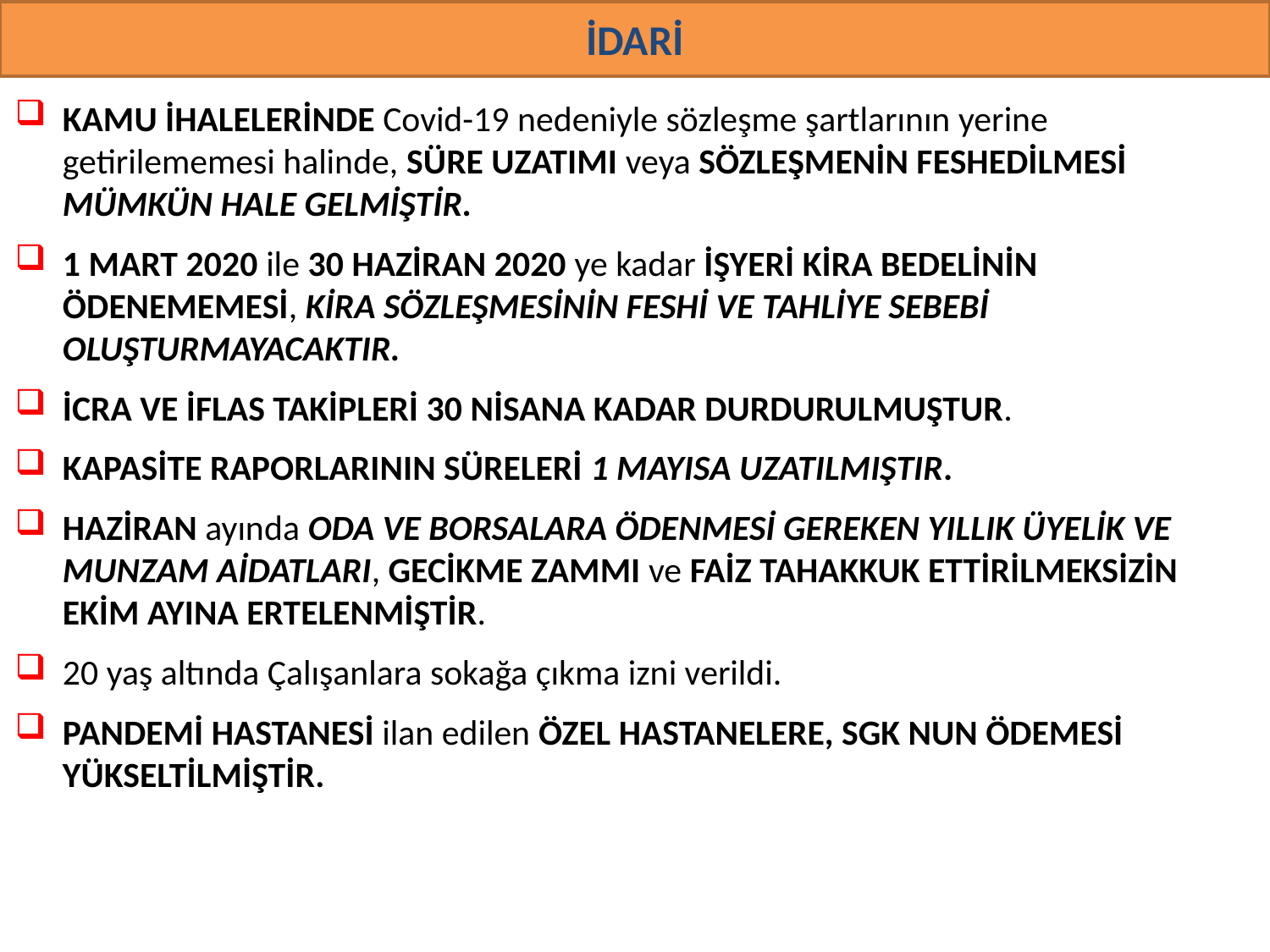

# İDARİ
Kamu İhalelerİnde Covid-19 nedeniyle sözleşme şartlarının yerine getirilememesi halinde, süre uzatImI veya sözleşmenİn feshedİlmesİ mümkün hale gelMİŞTİR.
1 Mart 2020 ile 30 Hazİran 2020 ye kadar İşyerİ kİra bedelİnİn ödenememesİ, kİra sözleşmesİnİn feshİ ve tahlİye sebebİ oluşturmayacakTIR.
İcra ve İflas takİplerİ 30 Nİsana kadar durdurulMUŞTUR.
Kapasİte RaporlarInIn sürelerİ 1 MayIsa uzatIlMIŞTIR.
Hazİran ayında Oda ve Borsalara ödenmesİ gereken yIllIk üyelİk ve munzam aİdatlarI, gecİkme zammI ve faİz tahakkuk ettİrİlmeksİzİn Ekİm ayIna ertelenMİŞTİR.
20 yaş altında Çalışanlara sokağa çıkma izni verildi.
Pandemİ hastanesİ ilan edilen özel hastanelere, SGK nun ödemesİ  yükseltİlMİŞTİR.